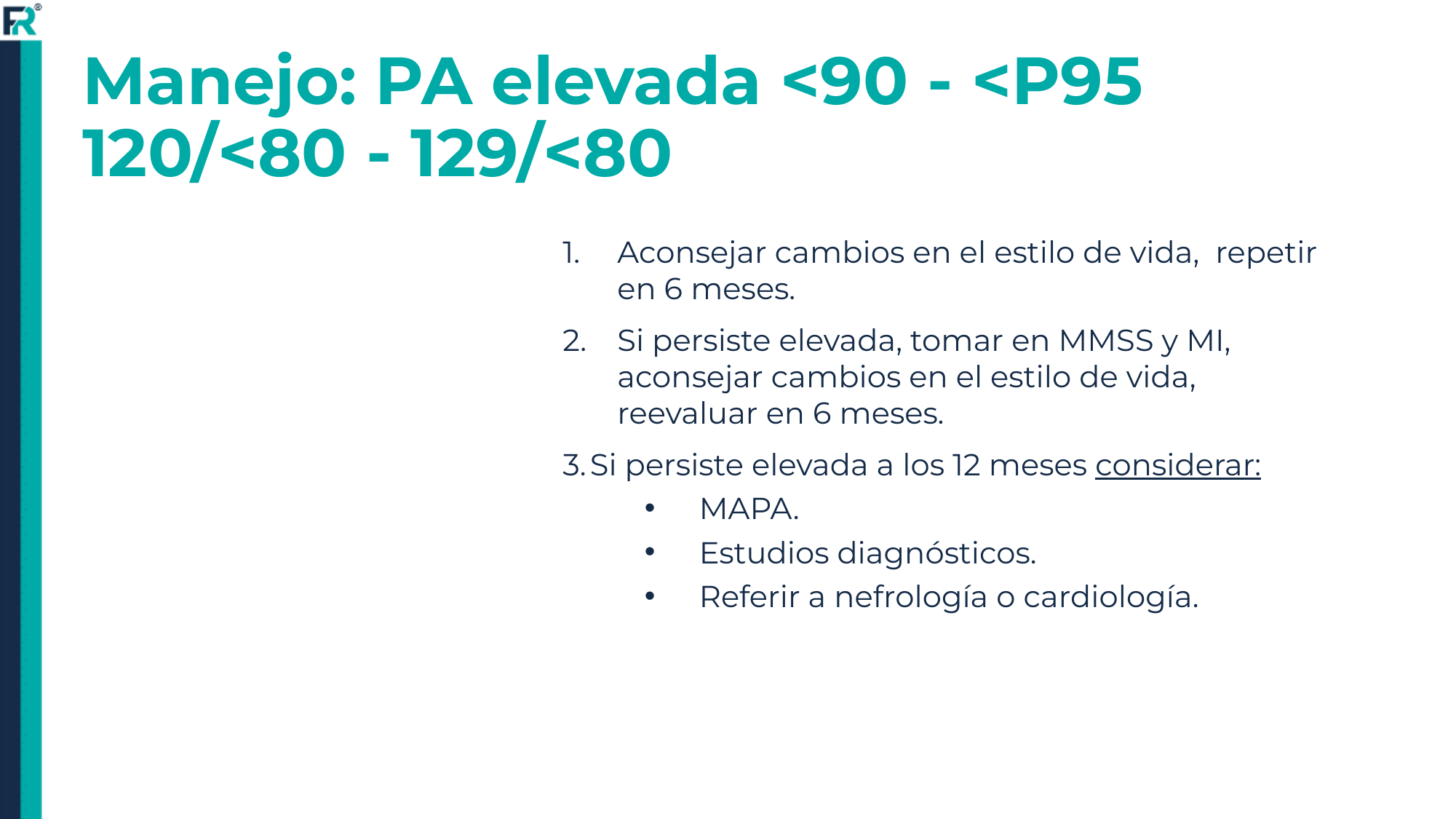

# Manejo: PA elevada <90 - <P95
120/<80 - 129/<80
Aconsejar cambios en el estilo de vida,  repetir en 6 meses.
Si persiste elevada, tomar en MMSS y MI, aconsejar cambios en el estilo de vida, reevaluar en 6 meses.
Si persiste elevada a los 12 meses considerar:
MAPA.
Estudios diagnósticos.
Referir a nefrología o cardiología.